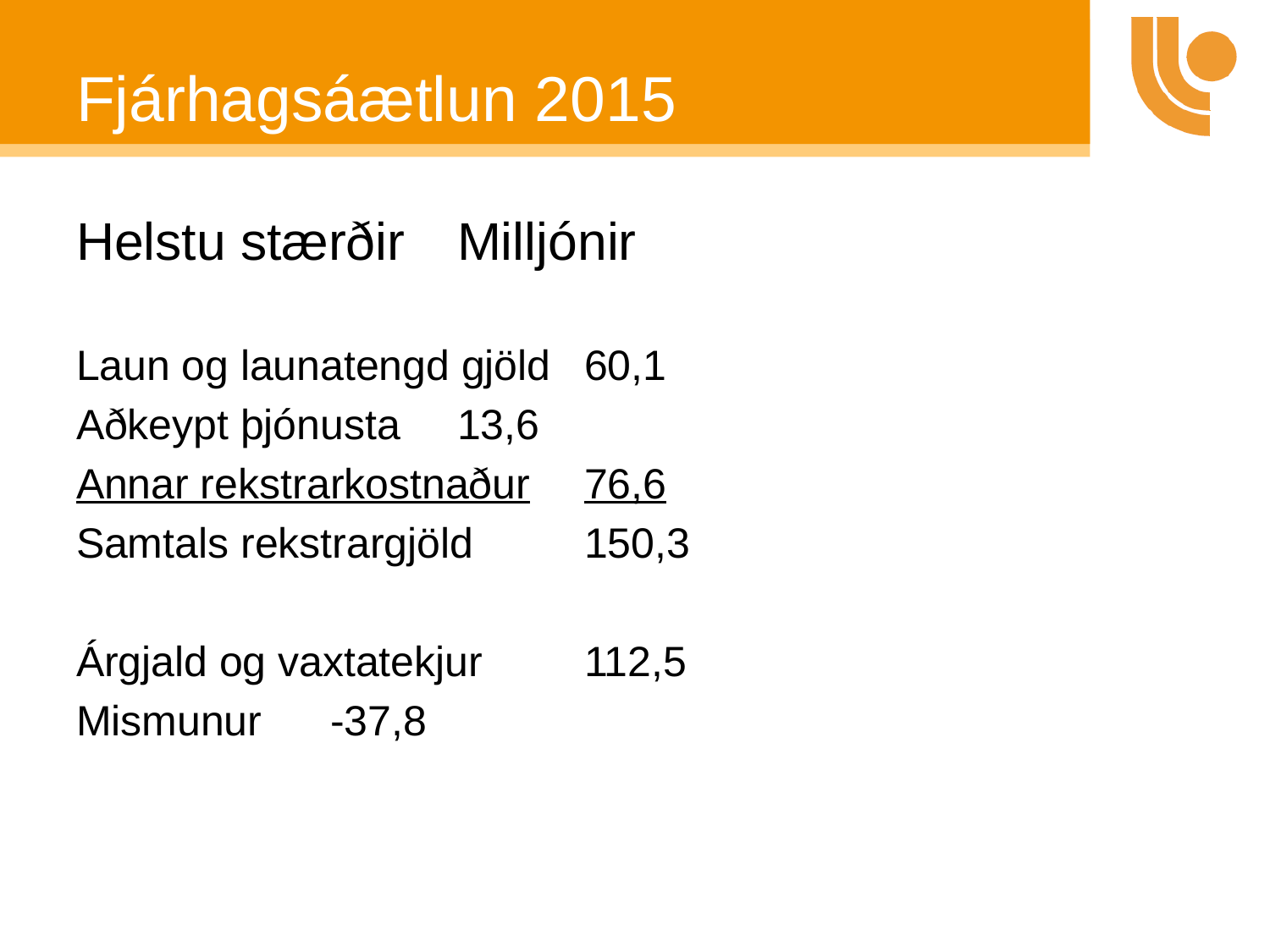

# Fjárhagsáætlun 2015
Helstu stærðir	Milljónir

Laun og launatengd gjöld	60,1
Aðkeypt þjónusta	13,6
Annar rekstrarkostnaður	76,6
Samtals rekstrargjöld	150,3

Árgjald og vaxtatekjur	112,5
Mismunur 	-37,8